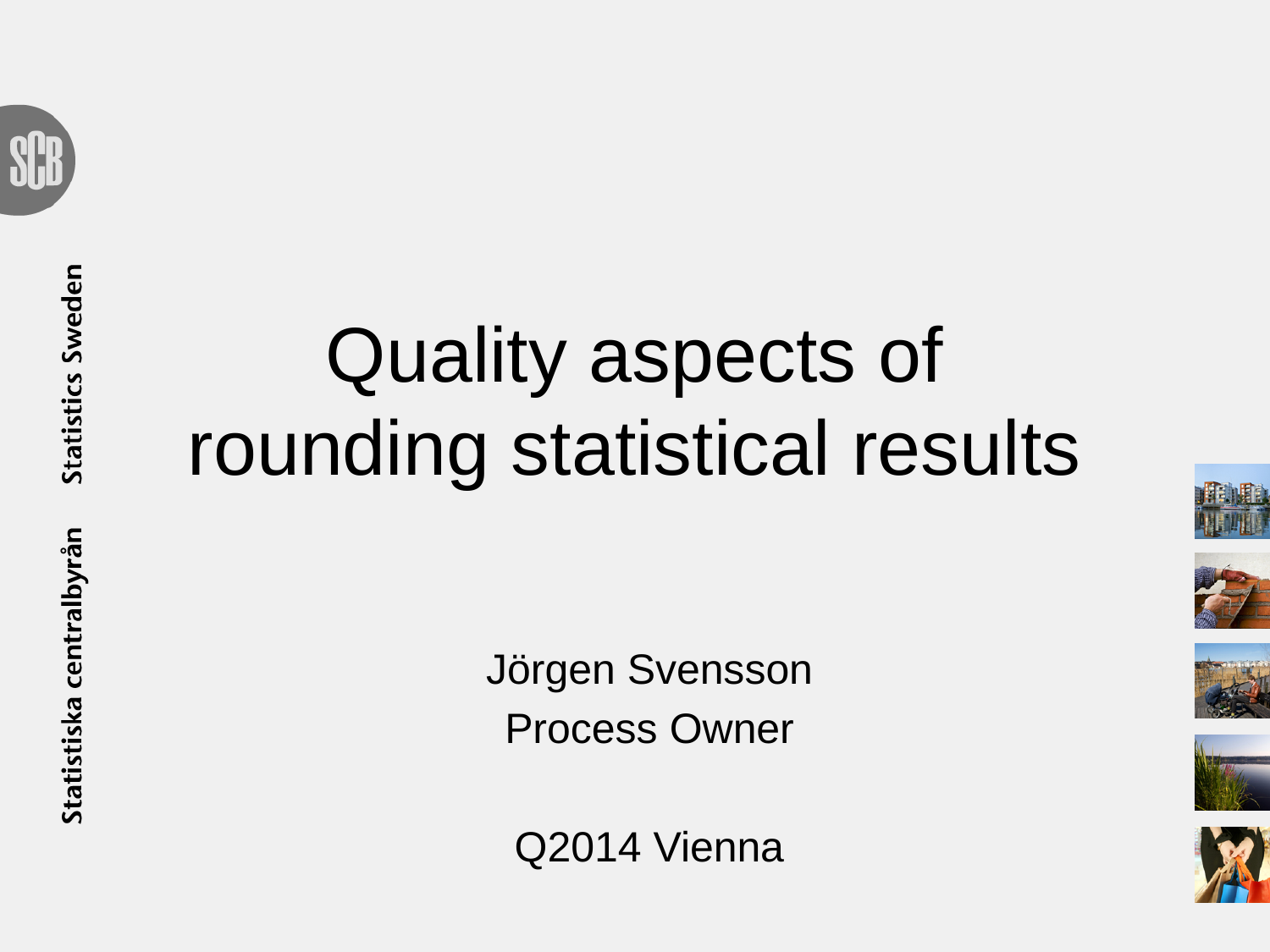

# Quality aspects of rounding statistical results

Jörgen Svensson
Process Owner

Q2014 Vienna